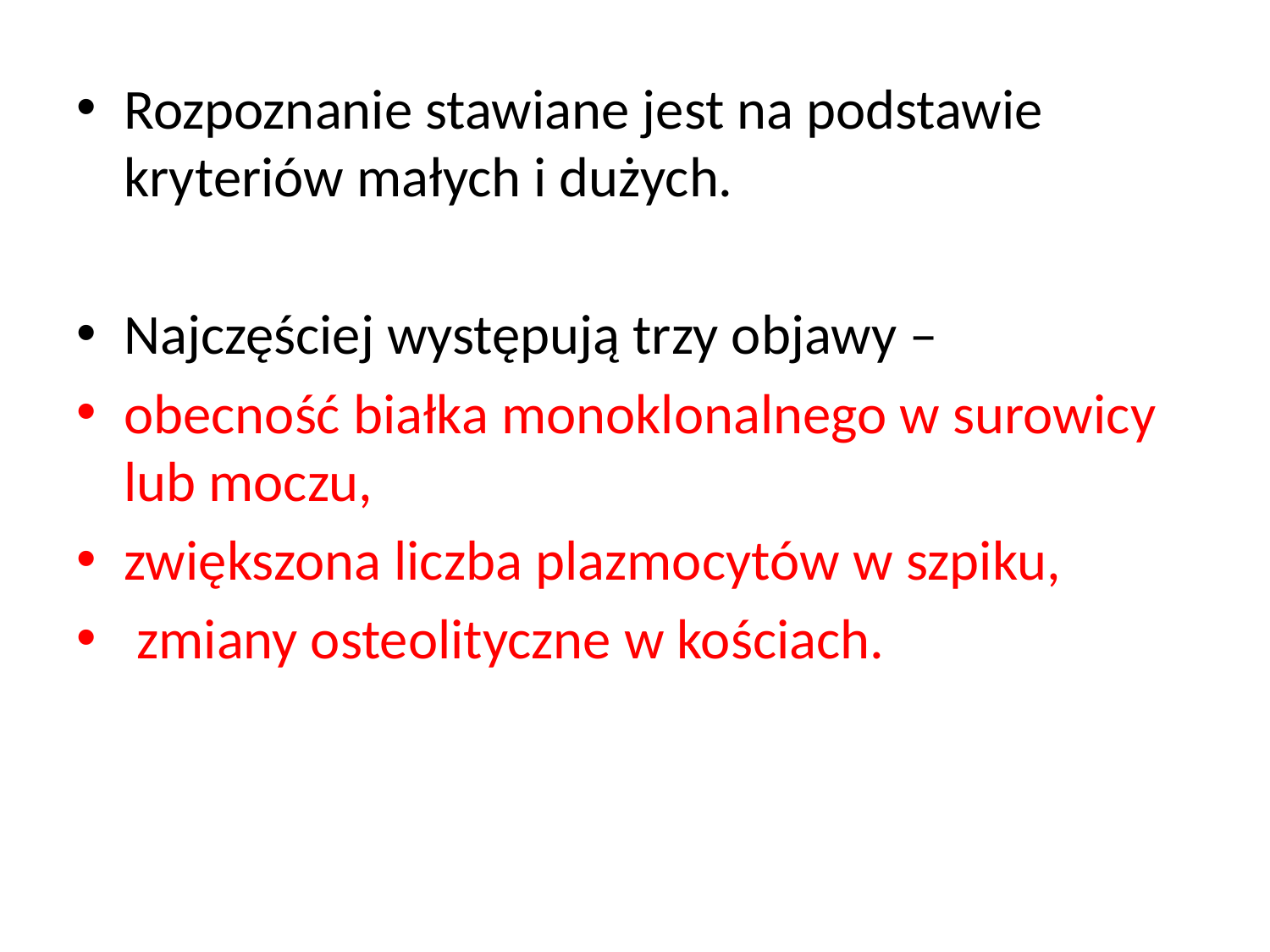

#
Rozpoznanie stawiane jest na podstawie kryteriów małych i dużych.

Najczęściej występują trzy objawy –
obecność białka monoklonalnego w surowicy lub moczu,
zwiększona liczba plazmocytów w szpiku,
 zmiany osteolityczne w kościach.